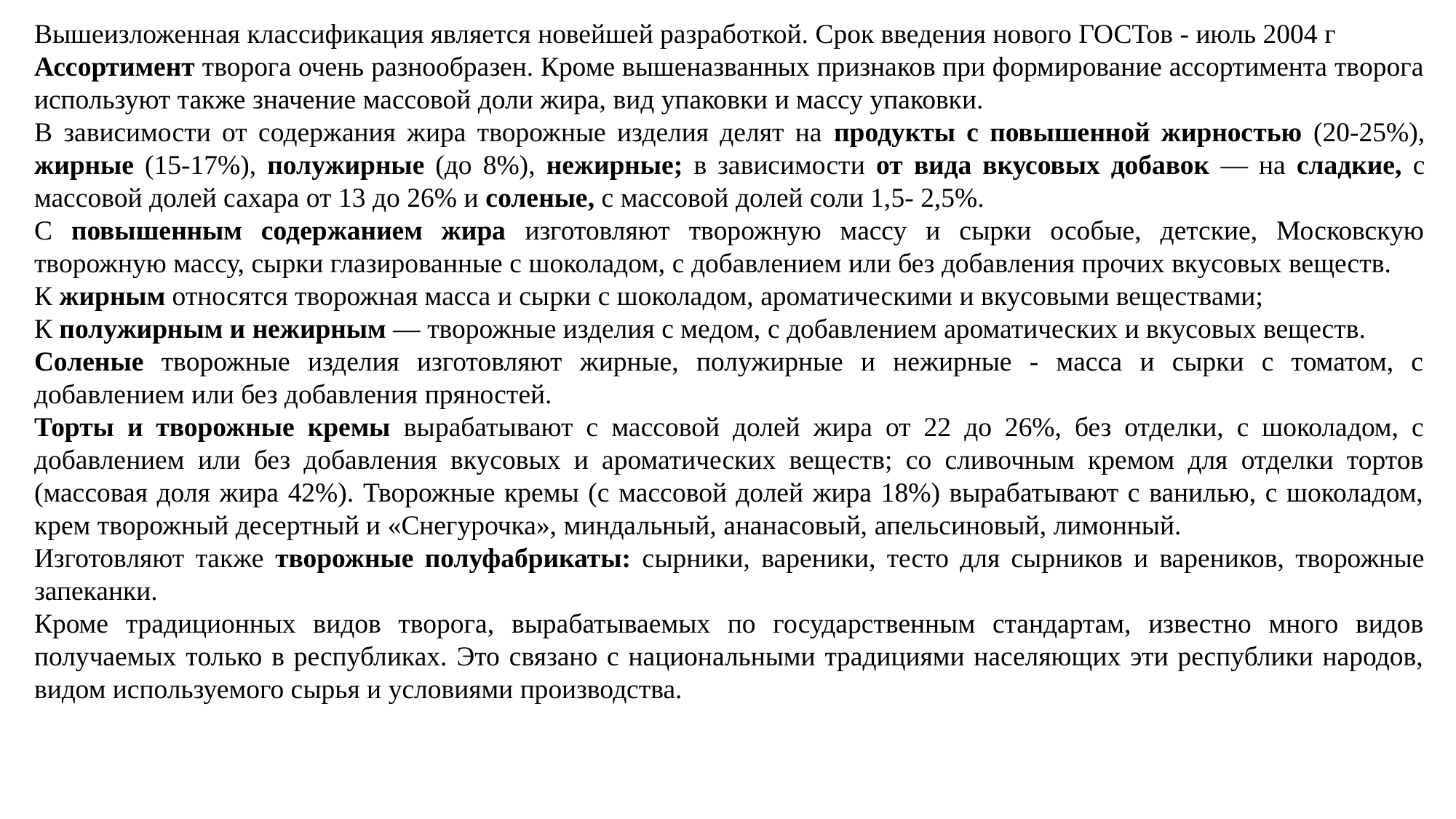

Вышеизложенная классификация является новейшей разработкой. Срок введения нового ГОСТов - июль 2004 г
Ассортимент творога очень разнообразен. Кроме вышеназванных признаков при формирование ассортимента творога используют также значение массовой доли жира, вид упаковки и массу упаковки.
В зависимости от содержания жира творожные изделия делят на продукты с повышенной жирностью (20-25%), жирные (15-17%), полужирные (до 8%), нежирные; в зависимости от вида вкусовых добавок — на сладкие, с массовой долей сахара от 13 до 26% и соленые, с массовой долей соли 1,5- 2,5%.
С повышенным содержанием жира изготовляют творожную массу и сырки особые, детские, Московскую творожную массу, сырки глазированные с шоколадом, с добавлением или без добавления прочих вкусовых веществ.
К жирным относятся творожная масса и сырки с шоколадом, ароматическими и вкусовыми веществами;
К полужирным и нежирным — творожные изделия с медом, с добавлением ароматических и вкусовых веществ.
Соленые творожные изделия изготовляют жирные, полужирные и нежирные - масса и сырки с томатом, с добавлением или без добавления пряностей.
Торты и творожные кремы вырабатывают с массовой долей жира от 22 до 26%, без отделки, с шоколадом, с добавлением или без добавления вкусовых и ароматических веществ; со сливочным кремом для отделки тортов (массовая доля жира 42%). Творожные кремы (с массовой долей жира 18%) вырабатывают с ванилью, с шоколадом, крем творожный десертный и «Снегурочка», миндальный, ананасовый, апельсиновый, лимонный.
Изготовляют также творожные полуфабрикаты: сырники, вареники, тесто для сырников и вареников, творожные запеканки.
Кроме традиционных видов творога, вырабатываемых по государственным стандартам, известно много видов получаемых только в республиках. Это связано с национальными традициями населяющих эти республики народов, видом используемого сырья и условиями производства.